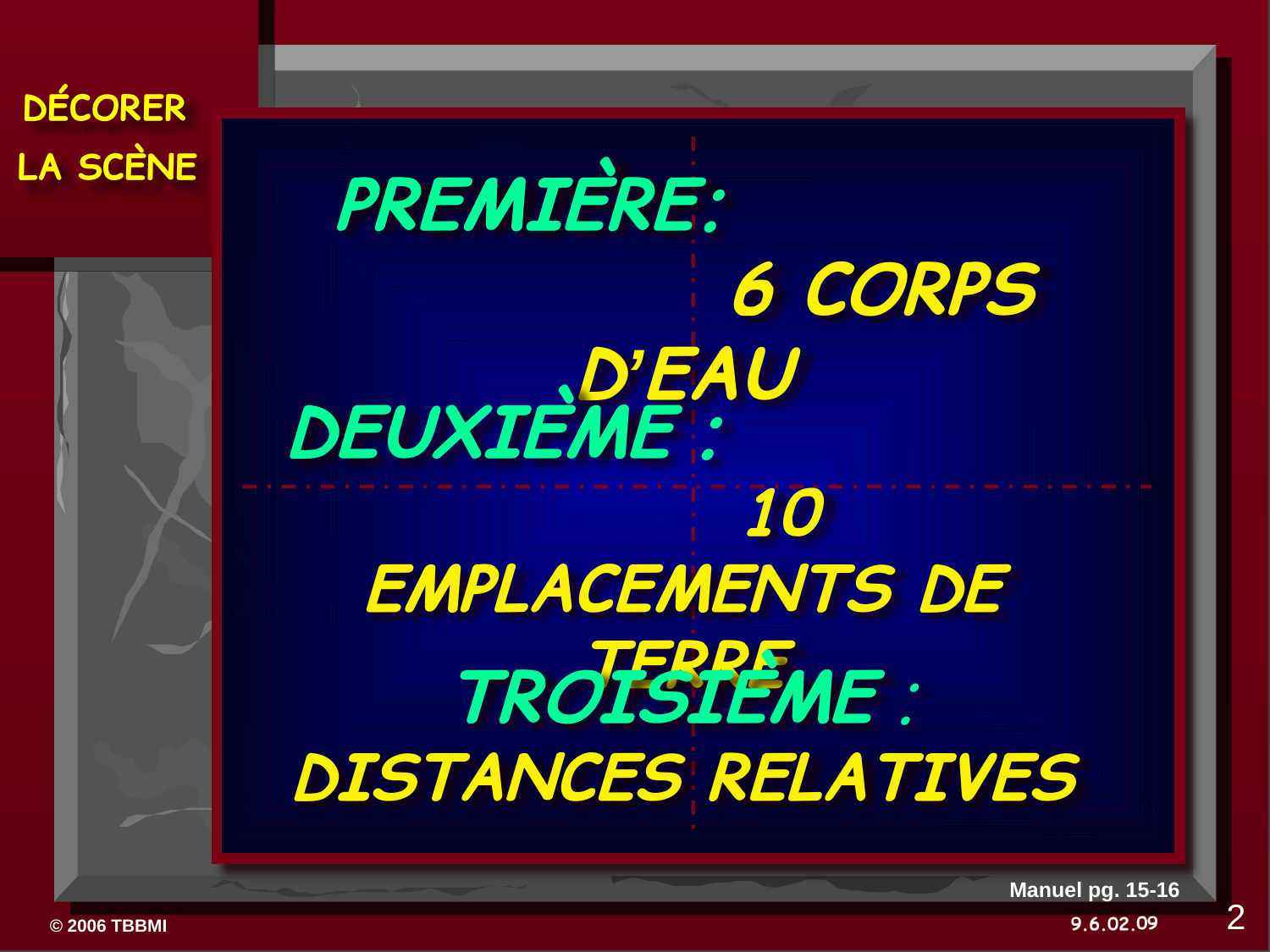

PREMIÈRE:                        6 CORPS D’EAU

DEUXIÈME :                     10 EMPLACEMENTS DE TERRE

TROISIÈME : DISTANCES RELATIVES

Manuel pg. 15-16
2
09